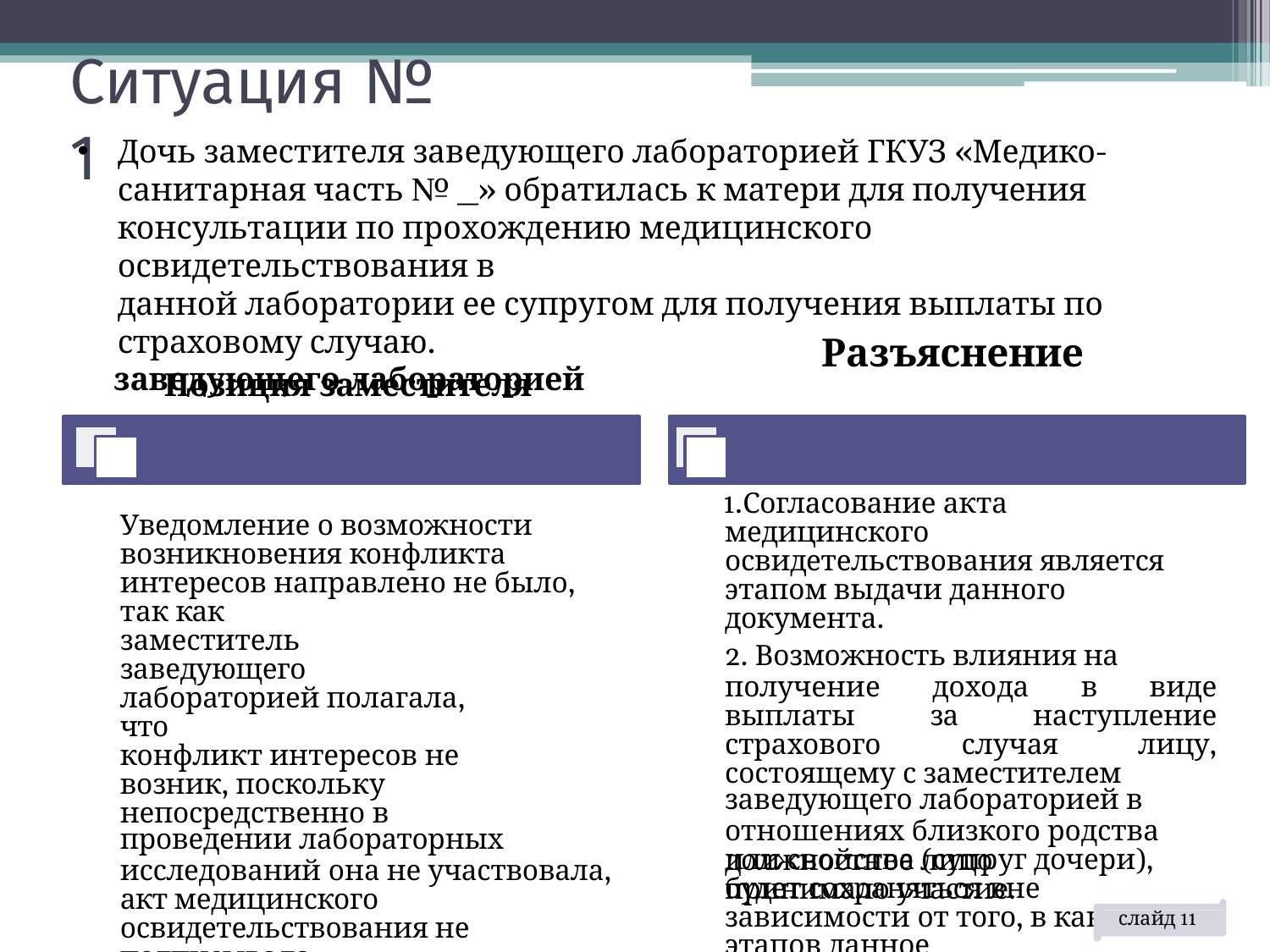

# Ситуация № 1
Дочь заместителя заведующего лабораторией ГКУЗ «Медико-
санитарная часть № _» обратилась к матери для получения
консультации по прохождению медицинского освидетельствования в
данной лаборатории ее супругом для получения выплаты по страховому случаю.
Позиция заместителя
Разъяснение
заведующего лабораторией

Согласование акта медицинского освидетельствования является
этапом выдачи данного документа.
Возможность влияния на
получение дохода в виде выплаты за наступление страхового случая лицу, состоящему с заместителем
заведующего лабораторией в
отношениях близкого родства или свойства (супруг дочери), будет сохраняться вне зависимости от того, в каком из этапов данное
Уведомление о возможности возникновения конфликта интересов направлено не было, так как
заместитель заведующего лабораторией полагала, что
конфликт интересов не возник, поскольку непосредственно в
проведении лабораторных
исследований она не участвовала, акт медицинского освидетельствования не подписывала.
должностное лицо принимало участие.

слайд 11